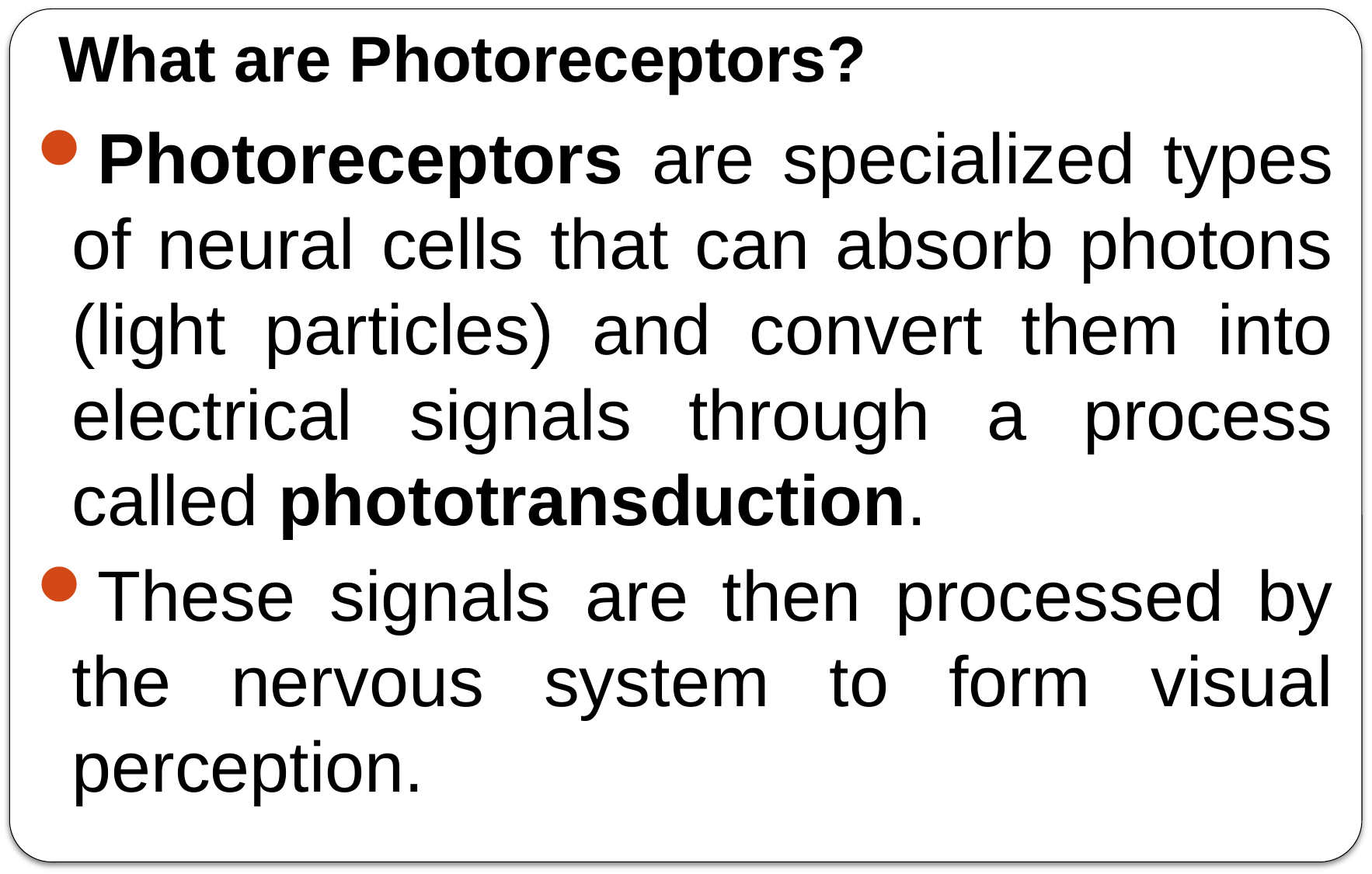

# What are Photoreceptors?
Photoreceptors are specialized types of neural cells that can absorb photons (light particles) and convert them into electrical signals through a process called phototransduction.
These signals are then processed by the nervous system to form visual perception.